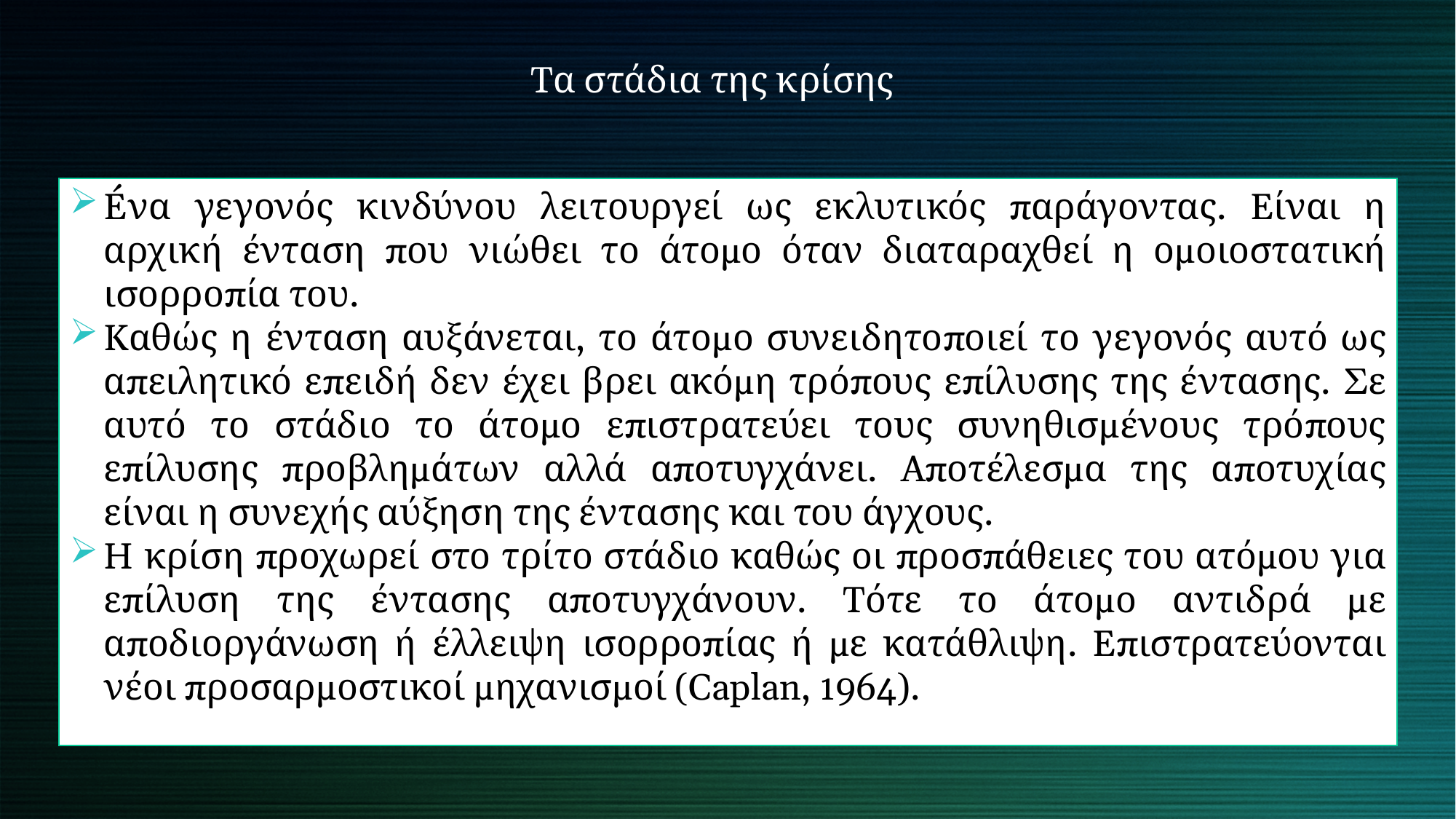

Τα στάδια της κρίσης
Ένα γεγονός κινδύνου λειτουργεί ως εκλυτικός παράγοντας. Είναι η αρχική ένταση που νιώθει το άτομο όταν διαταραχθεί η ομοιοστατική ισορροπία του.
Καθώς η ένταση αυξάνεται, το άτομο συνειδητοποιεί το γεγονός αυτό ως απειλητικό επειδή δεν έχει βρει ακόμη τρόπους επίλυσης της έντασης. Σε αυτό το στάδιο το άτομο επιστρατεύει τους συνηθισμένους τρόπους επίλυσης προβλημάτων αλλά αποτυγχάνει. Αποτέλεσμα της αποτυχίας είναι η συνεχής αύξηση της έντασης και του άγχους.
Η κρίση προχωρεί στο τρίτο στάδιο καθώς οι προσπάθειες του ατόμου για επίλυση της έντασης αποτυγχάνουν. Τότε το άτομο αντιδρά με αποδιοργάνωση ή έλλειψη ισορροπίας ή με κατάθλιψη. Επιστρατεύονται νέοι προσαρμοστικοί μηχανισμοί (Caplan, 1964).